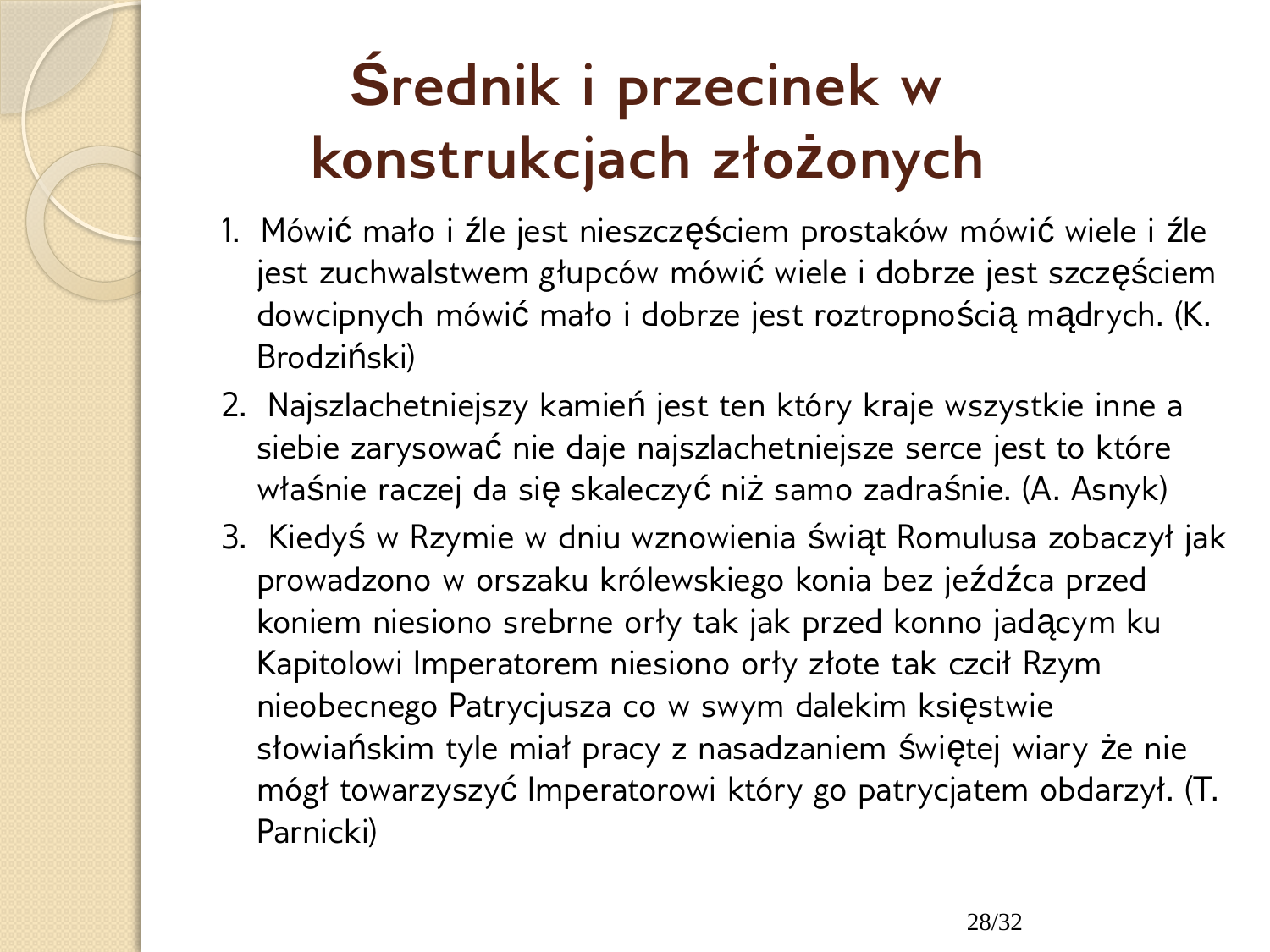

# Średnik i przecinek w konstrukcjach złożonych
1.  Mówić mało i źle jest nieszczęściem prostaków mówić wiele i źle jest zuchwalstwem głupców mówić wiele i dobrze jest szczęściem dowcipnych mówić mało i dobrze jest roztropnością mądrych. (K. Brodziński)
2.  Najszlachetniejszy kamień jest ten który kraje wszystkie inne a siebie zarysować nie daje najszlachetniejsze serce jest to które właśnie raczej da się skaleczyć niż samo zadraśnie. (A. Asnyk)
3.  Kiedyś w Rzymie w dniu wznowienia świąt Romulusa zobaczył jak prowadzono w orszaku królewskiego konia bez jeźdźca przed koniem niesiono srebrne orły tak jak przed konno jadącym ku Kapitolowi Imperatorem niesiono orły złote tak czcił Rzym nieobecnego Patrycjusza co w swym dalekim księstwie słowiańskim tyle miał pracy z nasadzaniem świętej wiary że nie mógł towarzyszyć Imperatorowi który go patrycjatem obdarzył. (T. Parnicki)

28/32